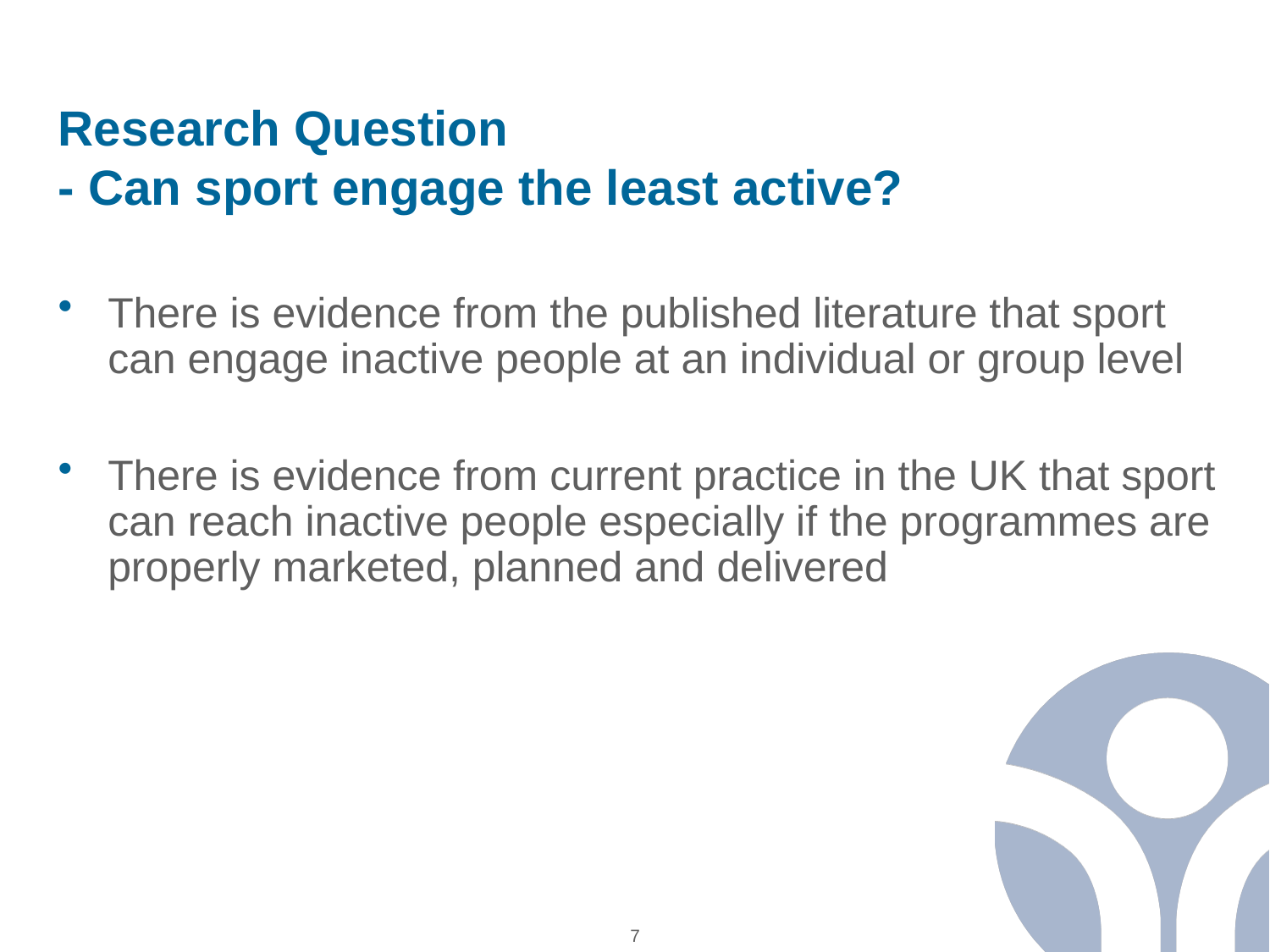

Research Question
- Can sport engage the least active?

There is evidence from the published literature that sport can engage inactive people at an individual or group level

There is evidence from current practice in the UK that sport can reach inactive people especially if the programmes are properly marketed, planned and delivered